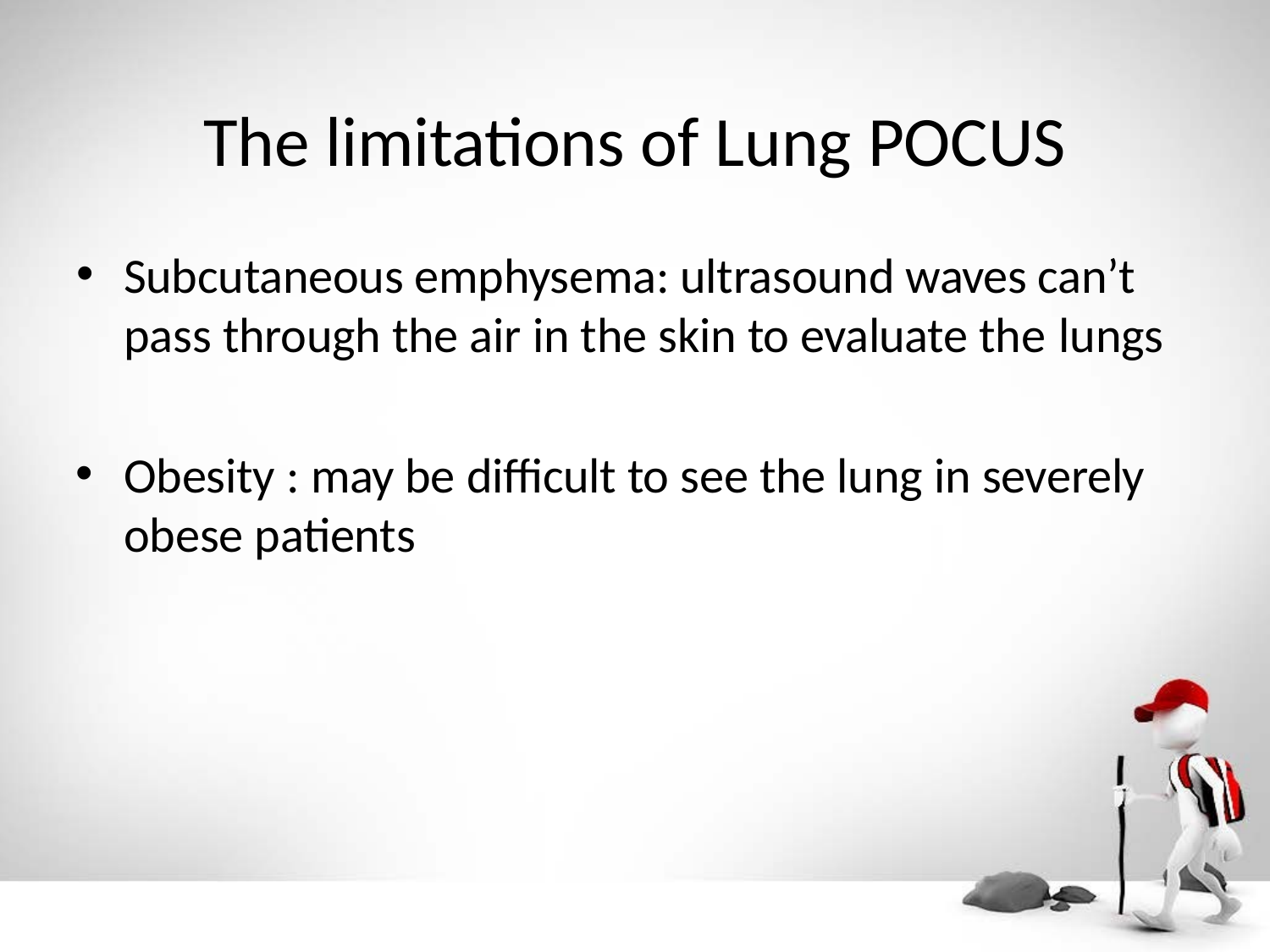

# The limitations of Lung POCUS
Subcutaneous emphysema: ultrasound waves can’t  pass through the air in the skin to evaluate the lungs

Obesity : may be difficult to see the lung in severely  obese patients